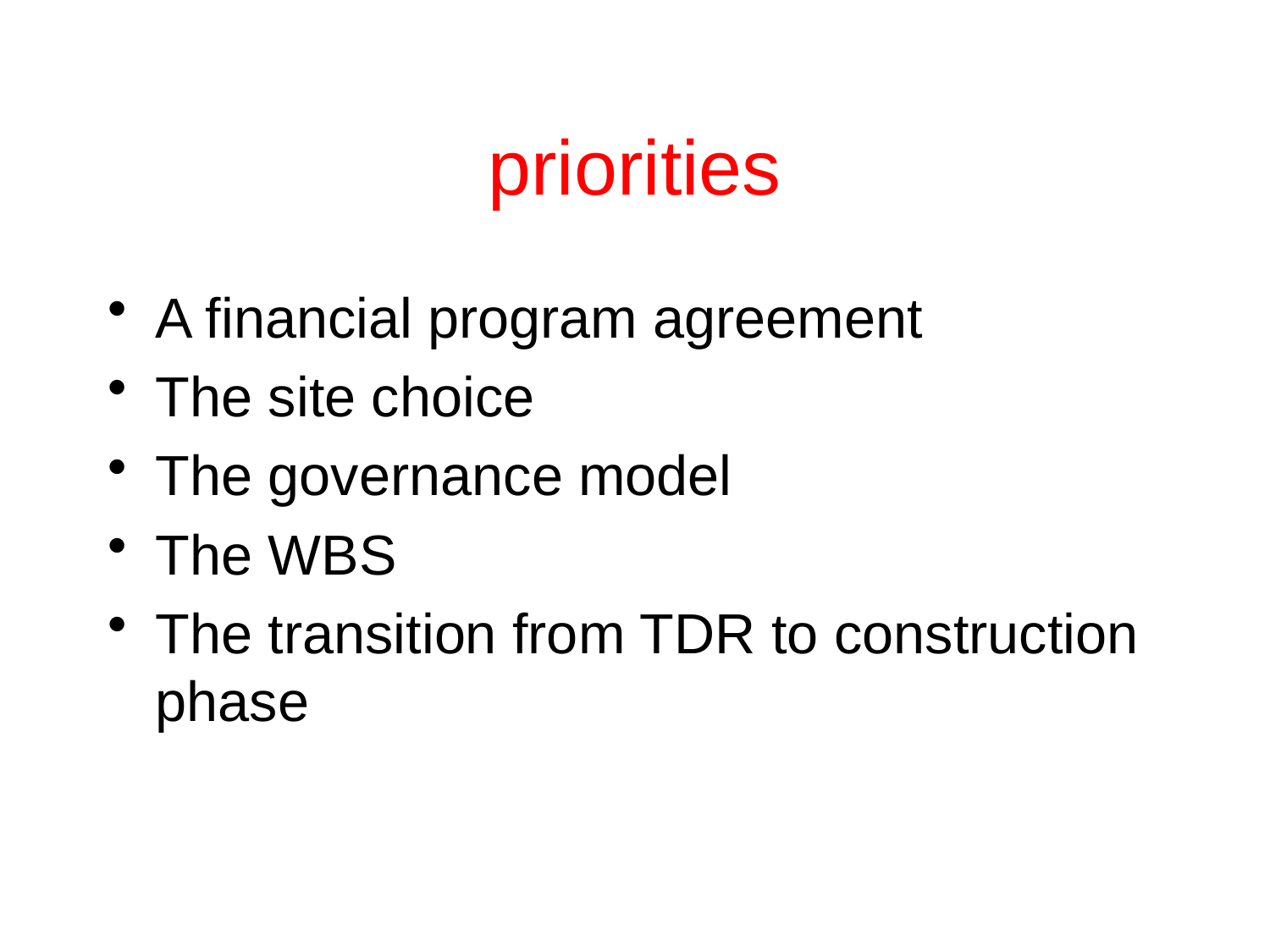

# priorities
A financial program agreement
The site choice
The governance model
The WBS
The transition from TDR to construction phase